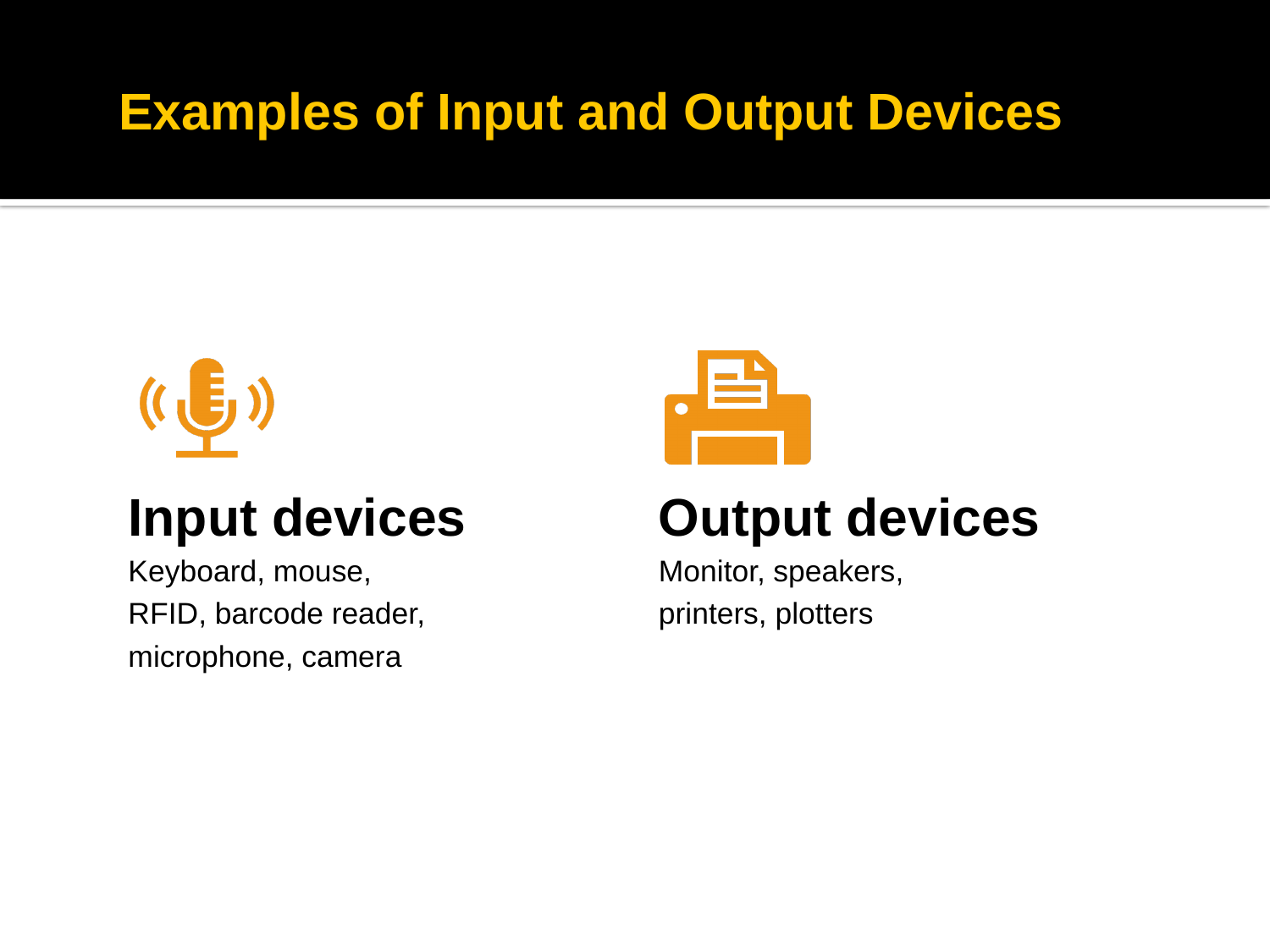

# Examples of Input and Output Devices
Input devices
Keyboard, mouse,
RFID, barcode reader,
microphone, camera
Output devices
Monitor, speakers,
printers, plotters